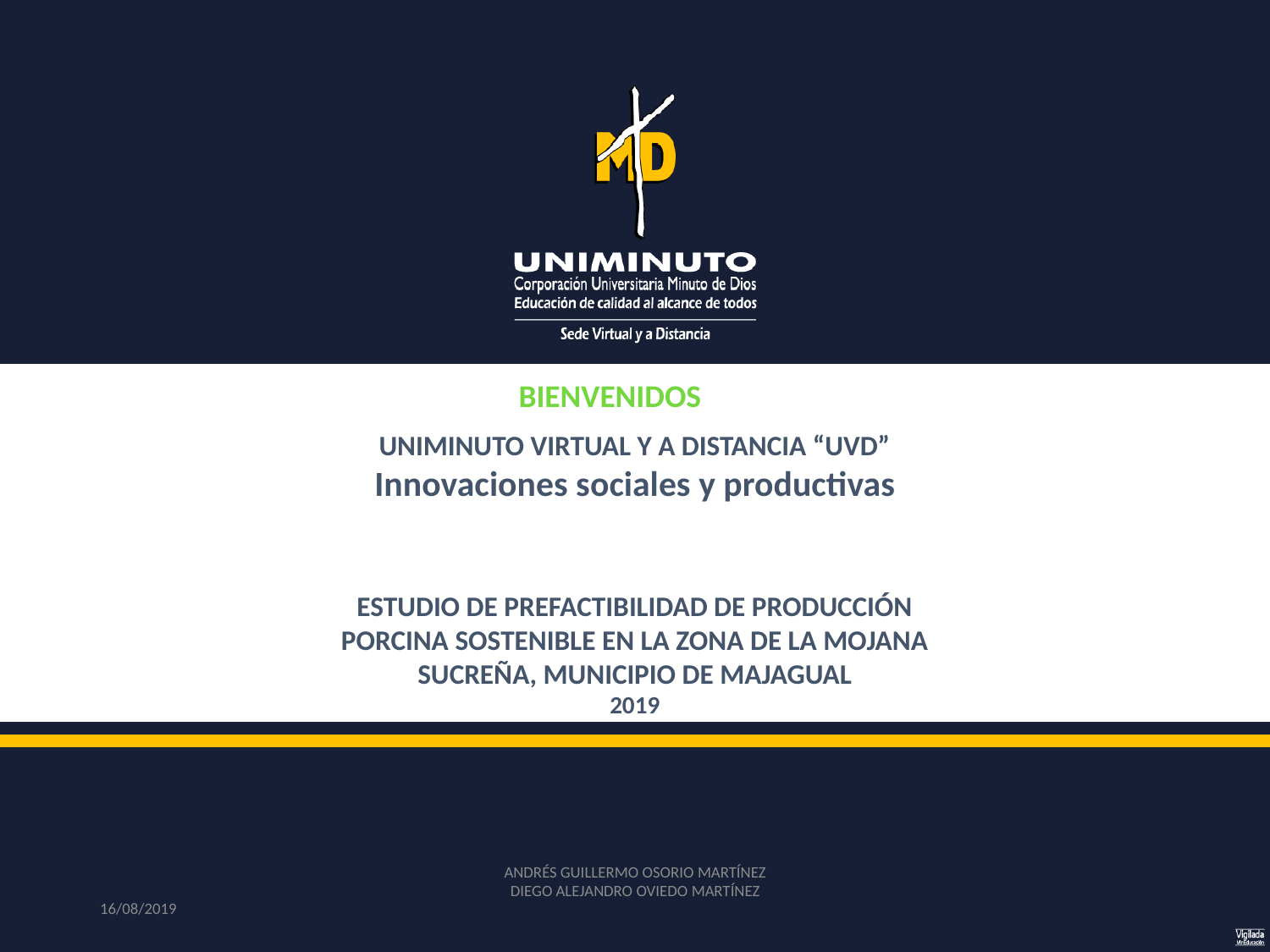

BIENVENIDOS
UNIMINUTO VIRTUAL Y A DISTANCIA “UVD”
Innovaciones sociales y productivas

ESTUDIO DE PREFACTIBILIDAD DE PRODUCCIÓN PORCINA SOSTENIBLE EN LA ZONA DE LA MOJANA SUCREÑA, MUNICIPIO DE MAJAGUAL
2019
ANDRÉS GUILLERMO OSORIO MARTÍNEZ
DIEGO ALEJANDRO OVIEDO MARTÍNEZ
16/08/2019